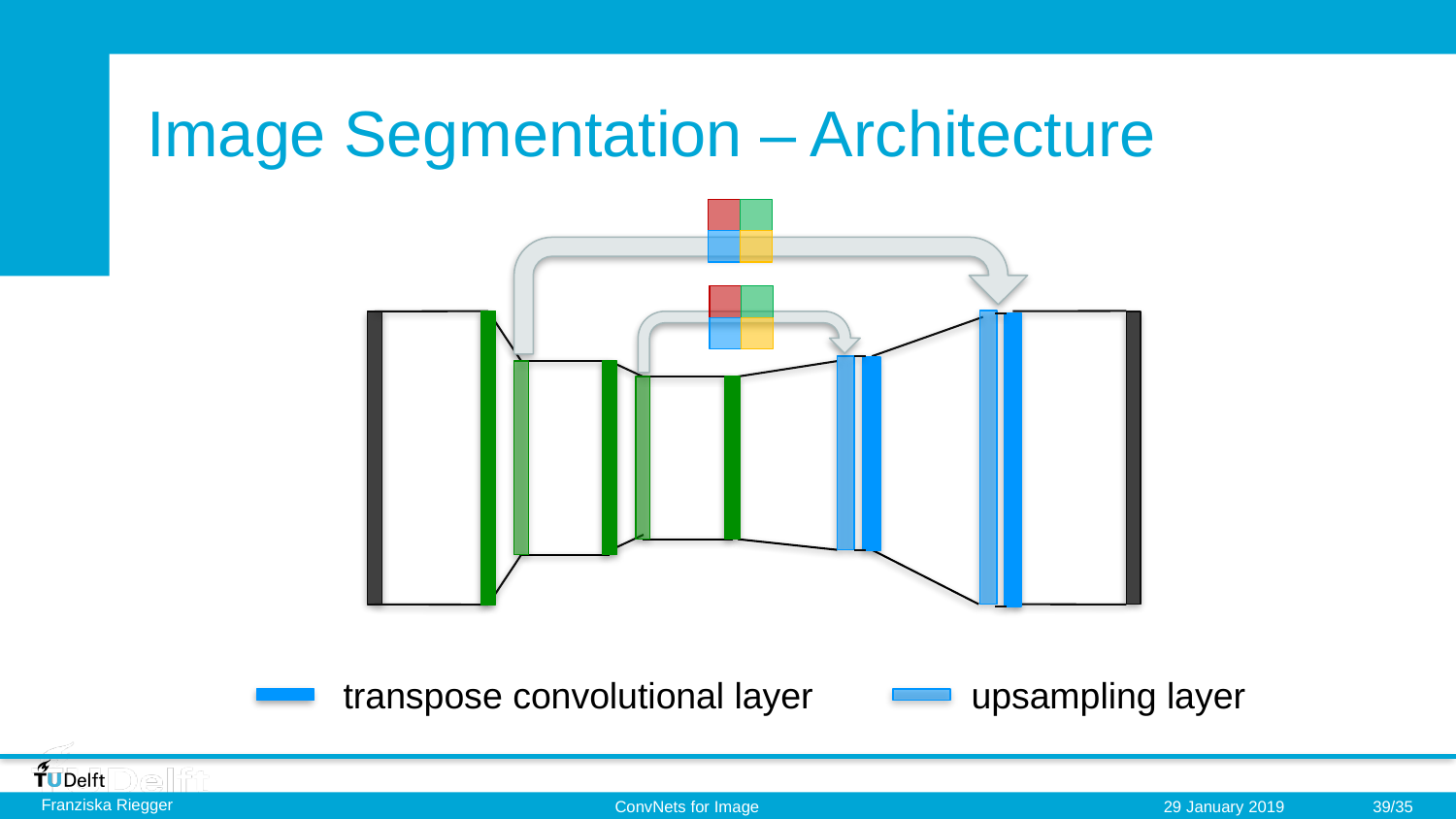

# Image Segmentation – Architecture

transpose convolutional layer
upsampling layer